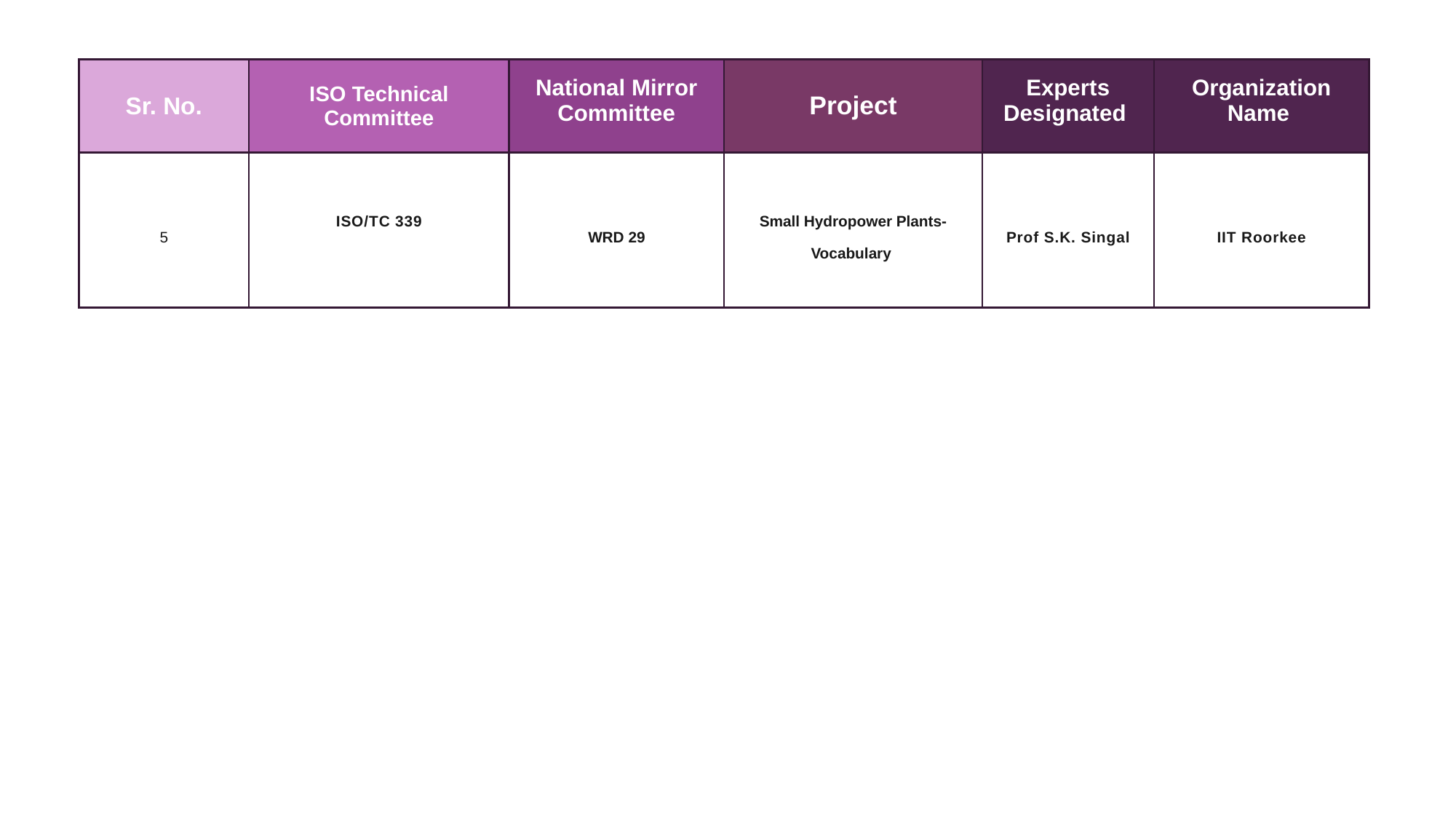

| Sr. No. | ISO Technical Committee | National Mirror Committee | Project | Experts Designated | Organization Name |
| --- | --- | --- | --- | --- | --- |
| 5 | ISO/TC 339 | WRD 29 | Small Hydropower Plants- Vocabulary | Prof S.K. Singal | IIT Roorkee |